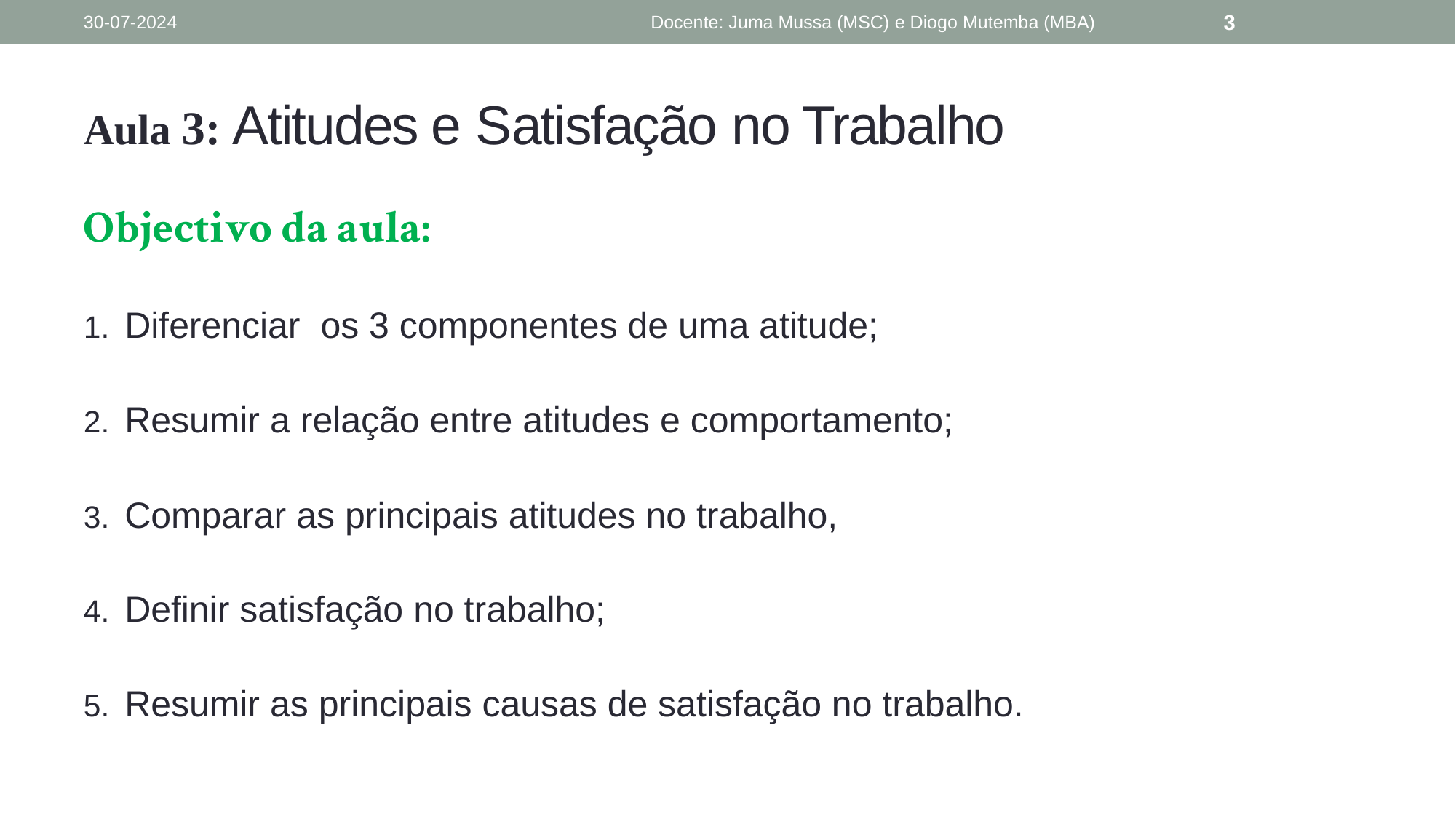

30-07-2024
Docente: Juma Mussa (MSC) e Diogo Mutemba (MBA)
3
# Aula 3: Atitudes e Satisfação no Trabalho
Objectivo da aula:
Diferenciar  os 3 componentes de uma atitude;
Resumir a relação entre atitudes e comportamento;
Comparar as principais atitudes no trabalho,
Definir satisfação no trabalho;
Resumir as principais causas de satisfação no trabalho.